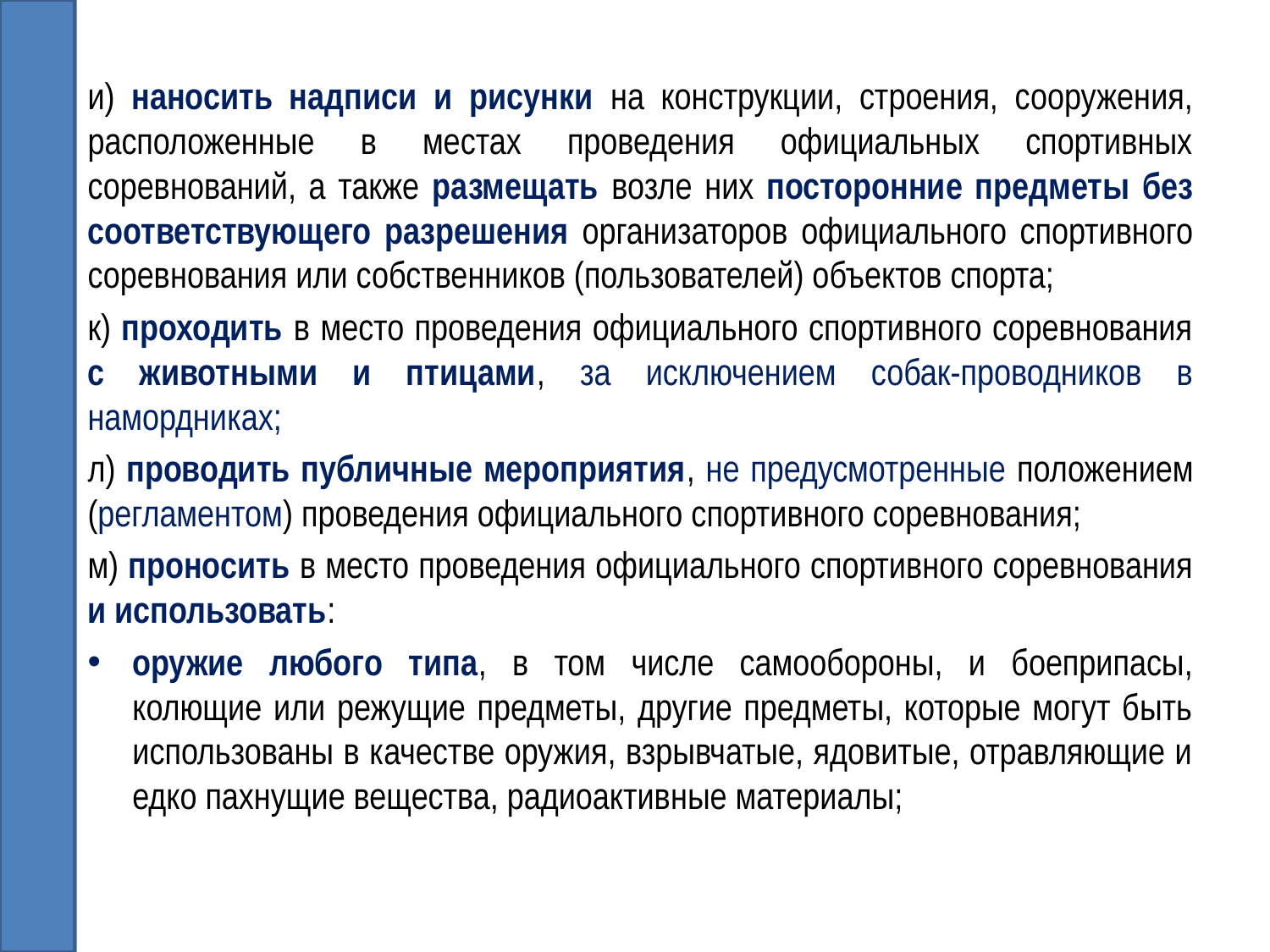

и) наносить надписи и рисунки на конструкции, строения, сооружения, расположенные в местах проведения официальных спортивных соревнований, а также размещать возле них посторонние предметы без соответствующего разрешения организаторов официального спортивного соревнования или собственников (пользователей) объектов спорта;
к) проходить в место проведения официального спортивного соревнования с животными и птицами, за исключением собак-проводников в намордниках;
л) проводить публичные мероприятия, не предусмотренные положением (регламентом) проведения официального спортивного соревнования;
м) проносить в место проведения официального спортивного соревнования и использовать:
оружие любого типа, в том числе самообороны, и боеприпасы, колющие или режущие предметы, другие предметы, которые могут быть использованы в качестве оружия, взрывчатые, ядовитые, отравляющие и едко пахнущие вещества, радиоактивные материалы;